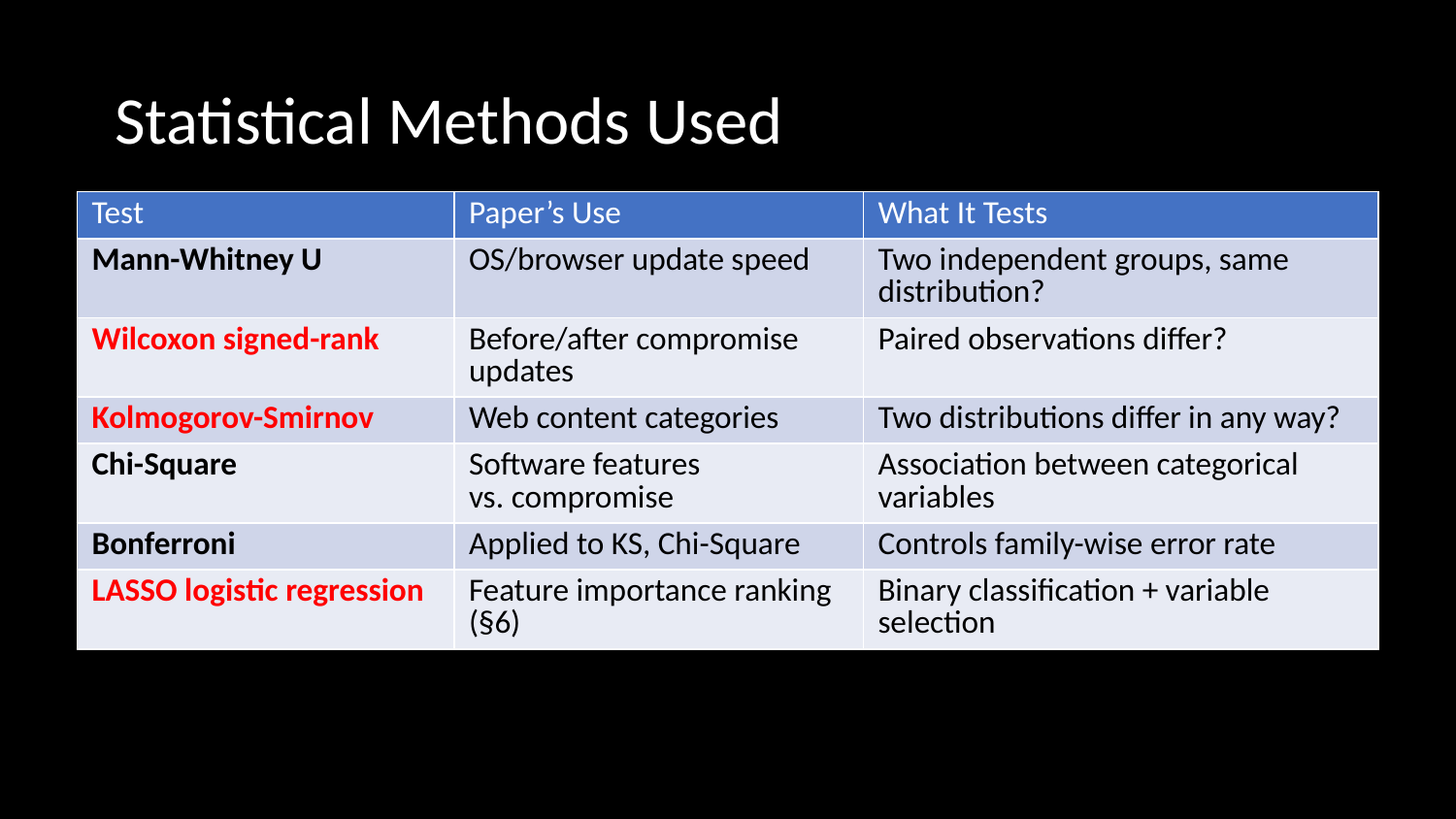

# Statistical Methods Used
| Test | Paper’s Use | What It Tests |
| --- | --- | --- |
| Mann-Whitney U | OS/browser update speed | Two independent groups, same distribution? |
| Wilcoxon signed-rank | Before/after compromise updates | Paired observations differ? |
| Kolmogorov-Smirnov | Web content categories | Two distributions differ in any way? |
| Chi-Square | Software features vs. compromise | Association between categorical variables |
| Bonferroni | Applied to KS, Chi-Square | Controls family-wise error rate |
| LASSO logistic regression | Feature importance ranking (§6) | Binary classification + variable selection |